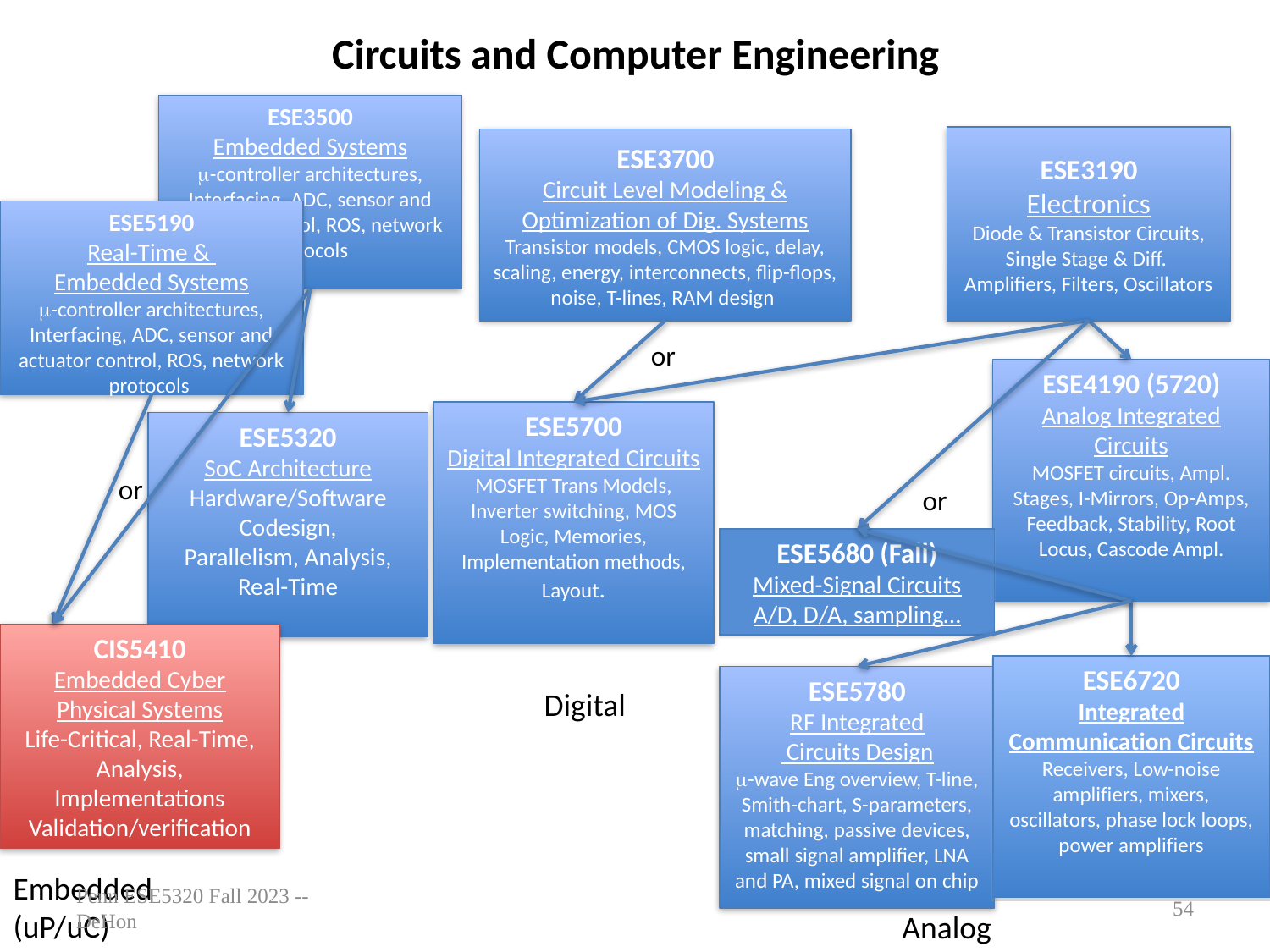

# Circuits and Computer Engineering
ESE3500
Embedded Systems
μ-controller architectures, Interfacing, ADC, sensor and actuator control, ROS, network protocols

ESE3190
Electronics
Diode & Transistor Circuits, Single Stage & Diff.  Amplifiers, Filters, Oscillators
ESE3700
Circuit Level Modeling & Optimization of Dig. Systems
Transistor models, CMOS logic, delay, scaling, energy, interconnects, flip-flops, noise, T-lines, RAM design
ESE5190
Real-Time &
Embedded Systems
μ-controller architectures, Interfacing, ADC, sensor and actuator control, ROS, network protocols

or
ESE4190 (5720)
Analog Integrated Circuits
MOSFET circuits, Ampl. Stages, I-Mirrors, Op-Amps, Feedback, Stability, Root Locus, Cascode Ampl.

ESE5700
Digital Integrated Circuits
MOSFET Trans Models, Inverter switching, MOS Logic, Memories, Implementation methods, Layout.

ESE5320
SoC Architecture
Hardware/Software
Codesign,
Parallelism, Analysis, Real-Time

or
or
ESE5680 (Fall)
Mixed-Signal Circuits
A/D, D/A, sampling…

CIS5410
Embedded Cyber Physical Systems
Life-Critical, Real-Time,
Analysis,
Implementations
Validation/verification

ESE6720
Integrated Communication Circuits
Receivers, Low-noise amplifiers, mixers, oscillators, phase lock loops, power amplifiers

ESE5780
RF Integrated
 Circuits Design
μ-wave Eng overview, T-line, Smith-chart, S-parameters, matching, passive devices, small signal amplifier, LNA and PA, mixed signal on chip

Digital
Embedded
(uP/uC)
Penn ESE5320 Fall 2023 -- DeHon
54
Analog